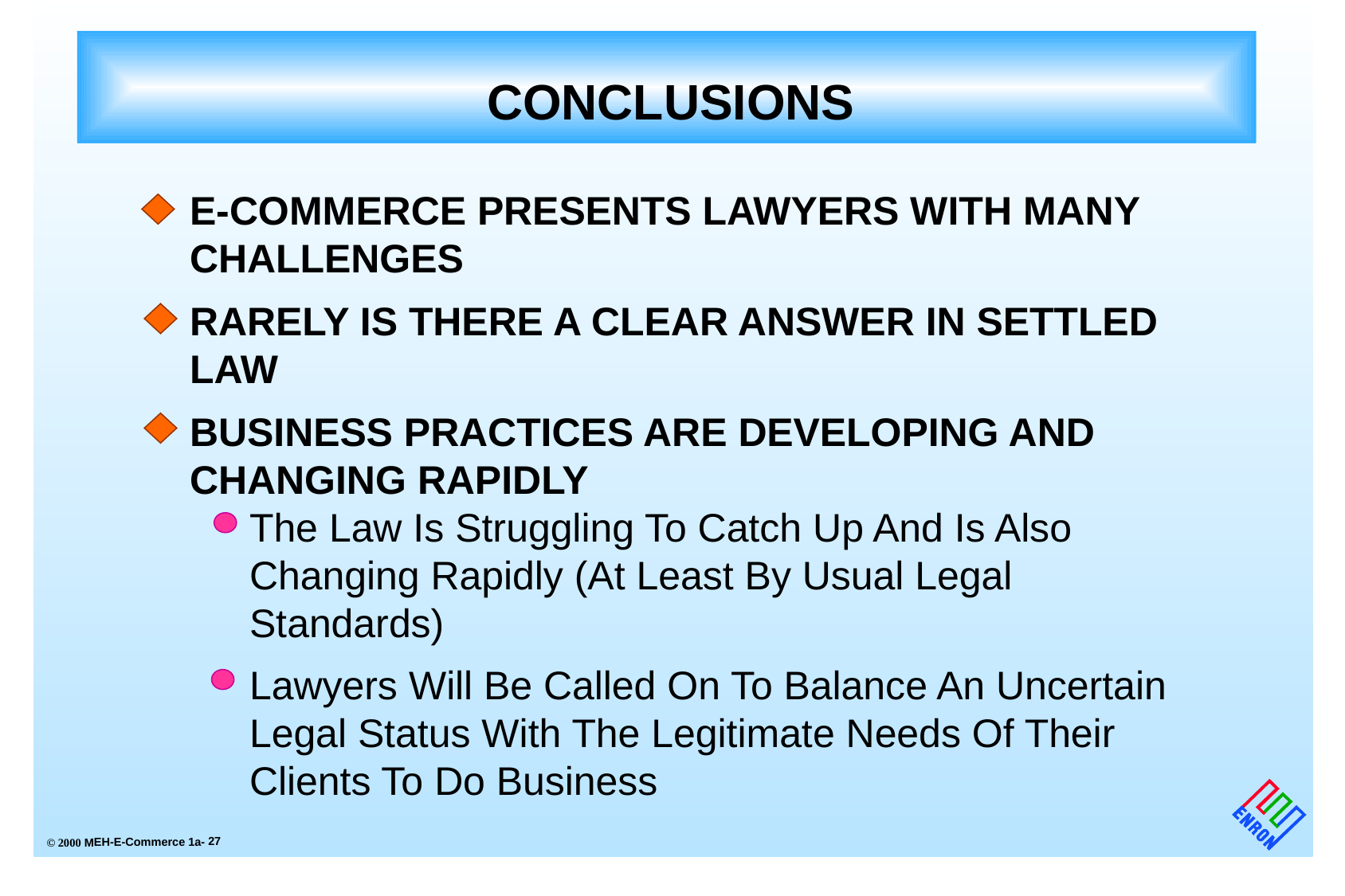

# CONCLUSIONS
E-COMMERCE PRESENTS LAWYERS WITH MANY
CHALLENGES
RARELY IS THERE A CLEAR ANSWER IN SETTLED
LAW
BUSINESS PRACTICES ARE DEVELOPING AND
CHANGING RAPIDLY
	The Law Is Struggling To Catch Up And Is Also Changing Rapidly (At Least By Usual Legal Standards)
	Lawyers Will Be Called On To Balance An Uncertain Legal Status With The Legitimate Needs Of Their Clients To Do Business